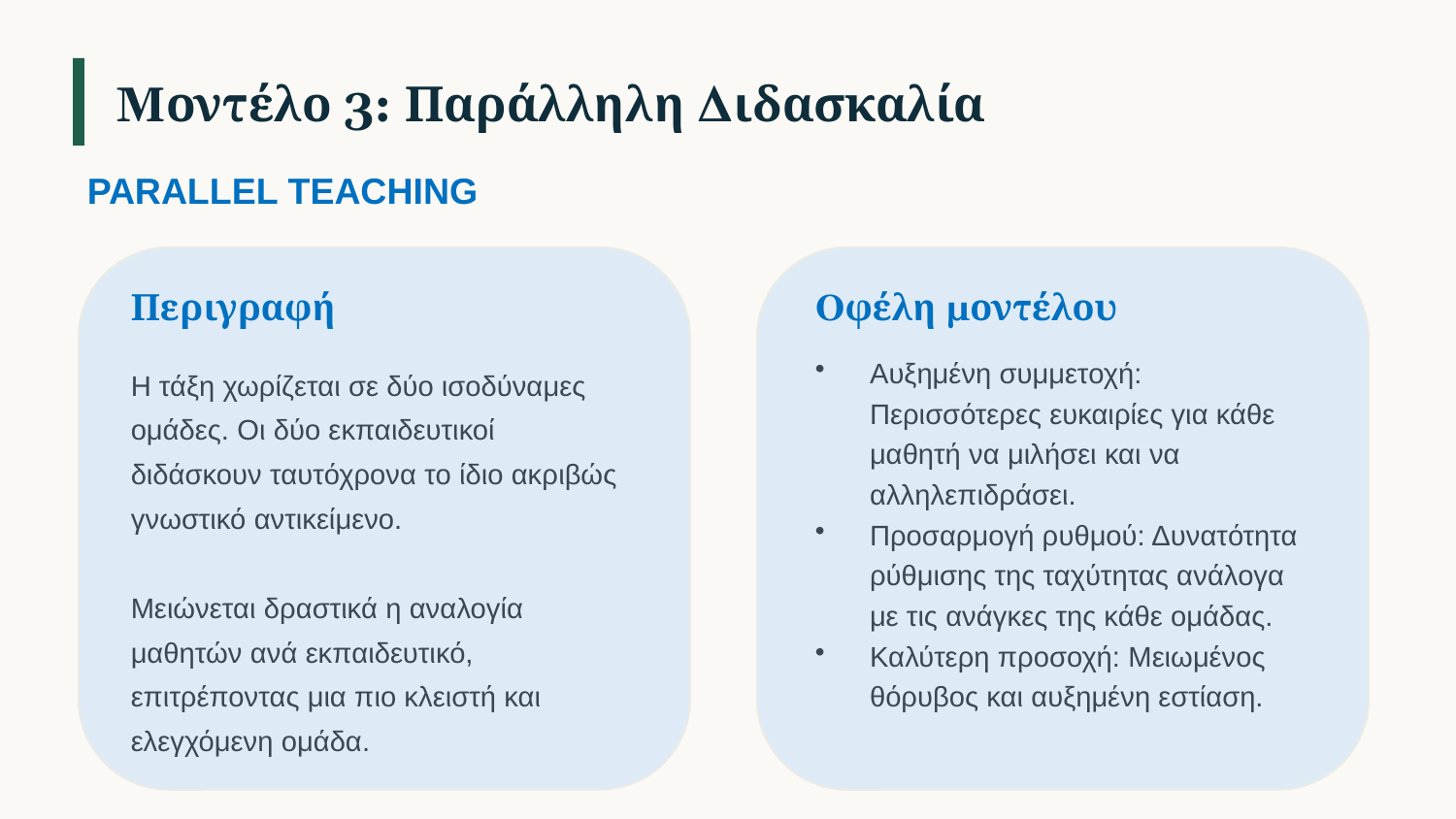

Μοντέλο 3: Παράλληλη Διδασκαλία
PARALLEL TEACHING
Αυξημένη συμμετοχή: Περισσότερες ευκαιρίες για κάθε μαθητή να μιλήσει και να αλληλεπιδράσει.
Προσαρμογή ρυθμού: Δυνατότητα ρύθμισης της ταχύτητας ανάλογα με τις ανάγκες της κάθε ομάδας.
Καλύτερη προσοχή: Μειωμένος θόρυβος και αυξημένη εστίαση.

Περιγραφή
Οφέλη μοντέλου
Η τάξη χωρίζεται σε δύο ισοδύναμες ομάδες. Οι δύο εκπαιδευτικοί διδάσκουν ταυτόχρονα το ίδιο ακριβώς γνωστικό αντικείμενο.

Μειώνεται δραστικά η αναλογία μαθητών ανά εκπαιδευτικό, επιτρέποντας μια πιο κλειστή και ελεγχόμενη ομάδα.